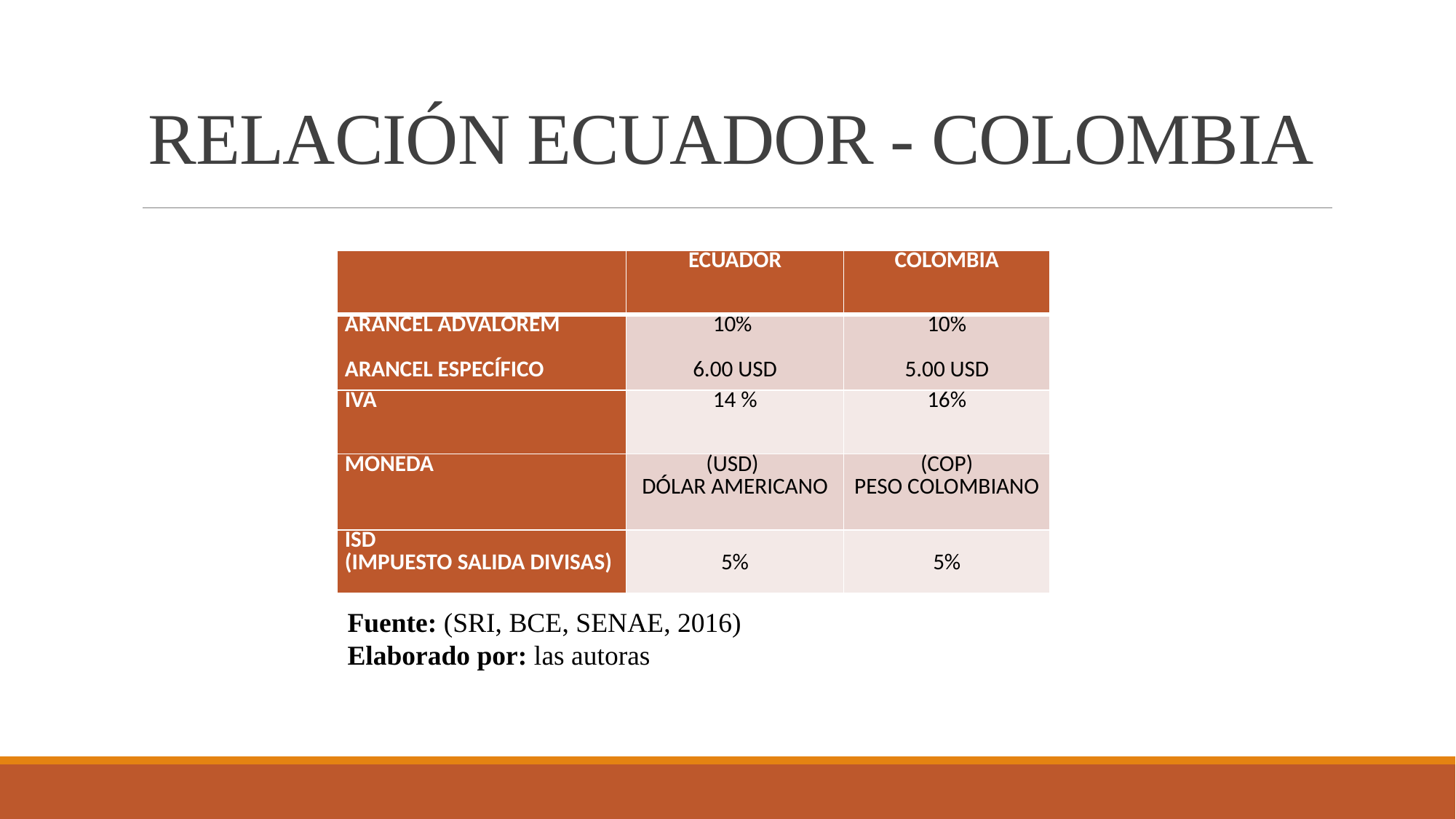

# RELACIÓN ECUADOR - COLOMBIA
|  | ECUADOR | COLOMBIA |
| --- | --- | --- |
| ARANCEL ADVALOREM   ARANCEL ESPECÍFICO | 10%   6.00 USD | 10%   5.00 USD |
| IVA | 14 % | 16% |
| MONEDA | (USD) DÓLAR AMERICANO | (COP) PESO COLOMBIANO |
| ISD (IMPUESTO SALIDA DIVISAS) | 5% | 5% |
Fuente: (SRI, BCE, SENAE, 2016)
Elaborado por: las autoras